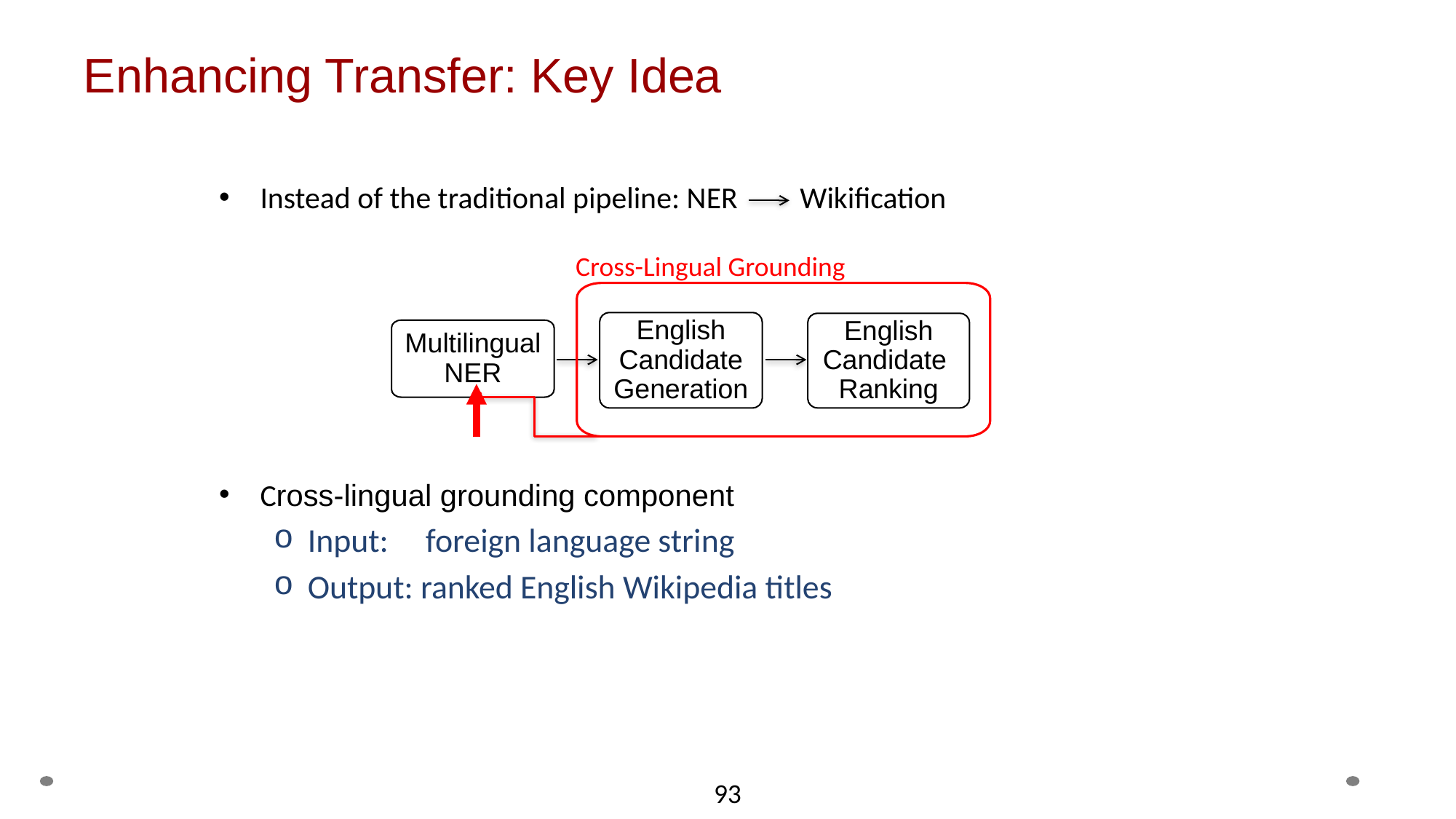

93
# Enhancing Transfer: Key Idea
Instead of the traditional pipeline: NER         Wikification

Cross-lingual grounding component
Input:     foreign language string
Output: ranked English Wikipedia titles

Cross-Lingual Grounding

English Candidate Generation
English Candidate  Ranking
Multilingual NER